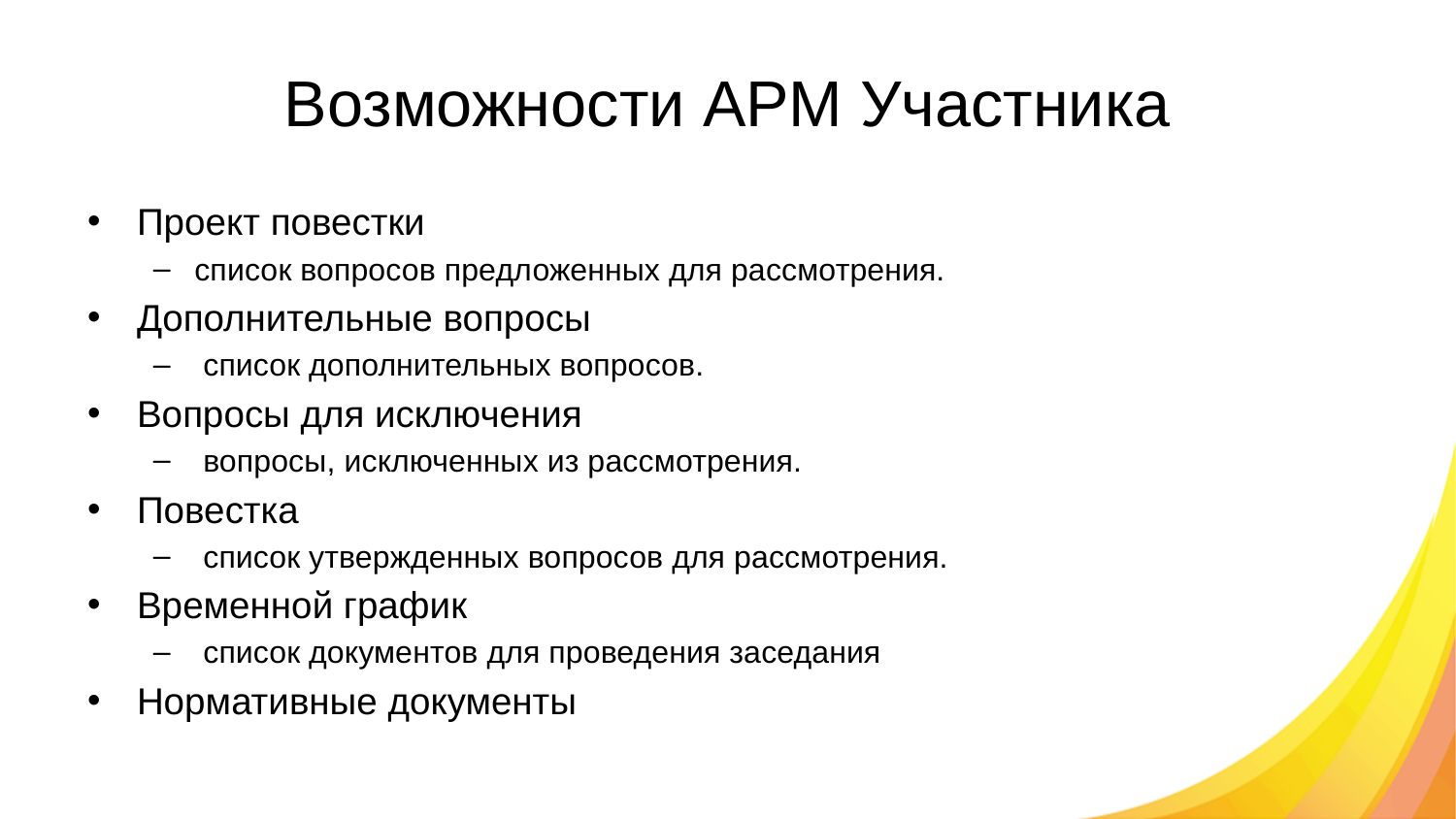

# Возможности АРМ Участника
Проект повестки
список вопросов предложенных для рассмотрения.
Дополнительные вопросы
 список дополнительных вопросов.
Вопросы для исключения
 вопросы, исключенных из рассмотрения.
Повестка
 список утвержденных вопросов для рассмотрения.
Временной график
 список документов для проведения заседания
Нормативные документы